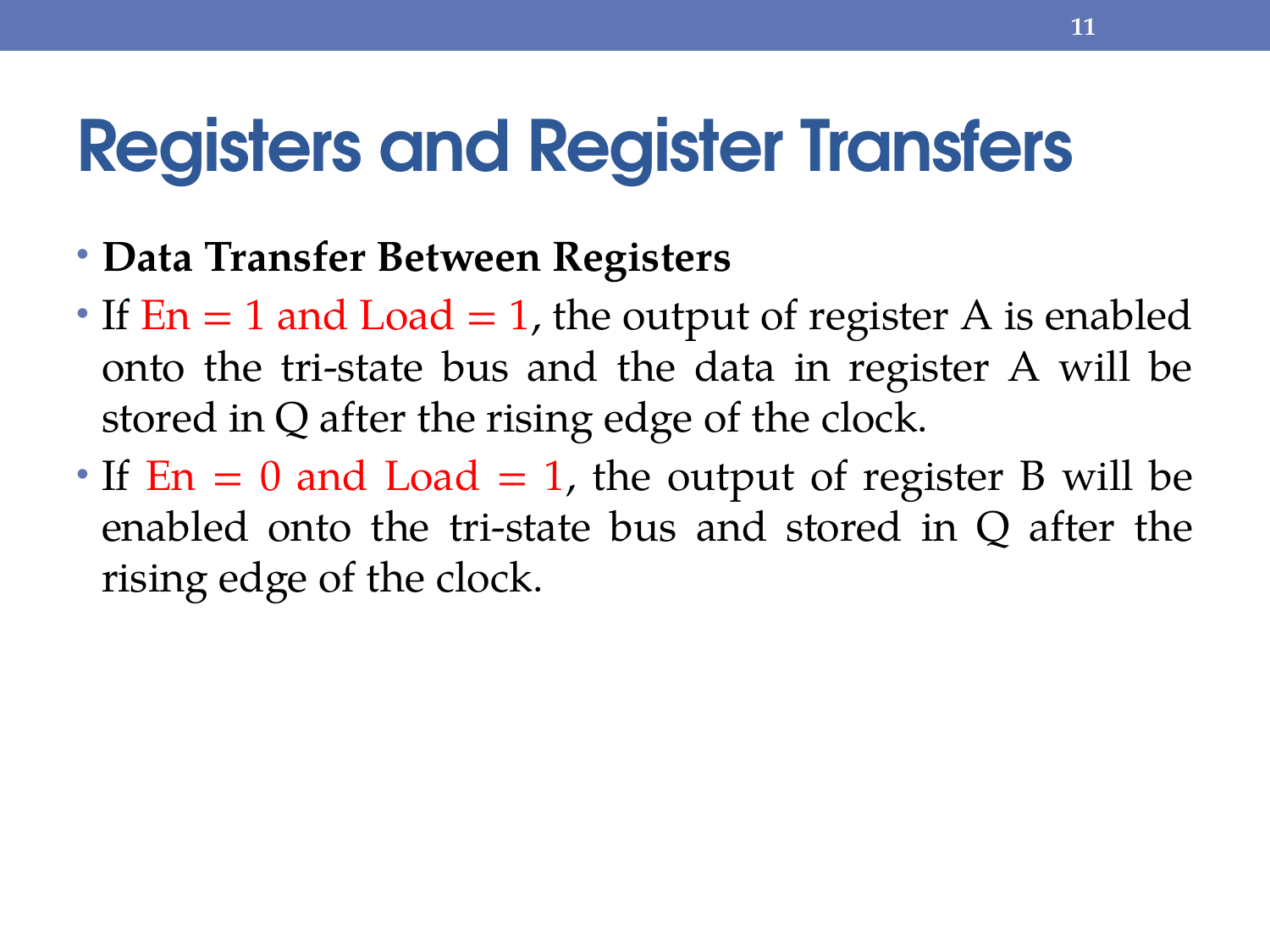

11
# Registers and Register Transfers
Data Transfer Between Registers
If En = 1 and Load = 1, the output of register A is enabled onto the tri-state bus and the data in register A will be stored in Q after the rising edge of the clock.
If En = 0 and Load = 1, the output of register B will be enabled onto the tri-state bus and stored in Q after the rising edge of the clock.